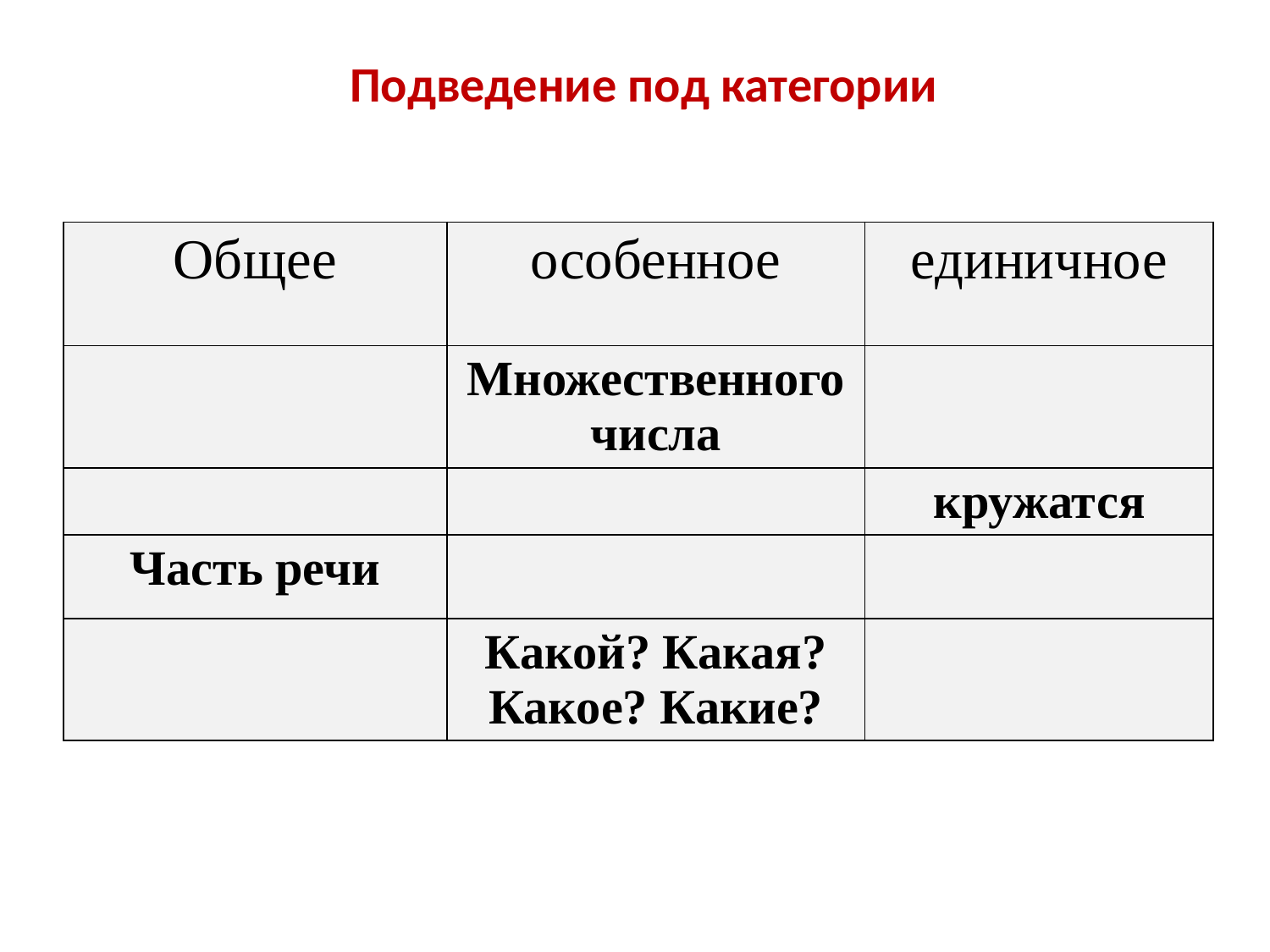

Подведение под категории
| Общее | особенное | единичное |
| --- | --- | --- |
|  | Множественного числа |  |
|  |  | кружатся |
| Часть речи |  |  |
|  | Какой? Какая? Какое? Какие? |  |